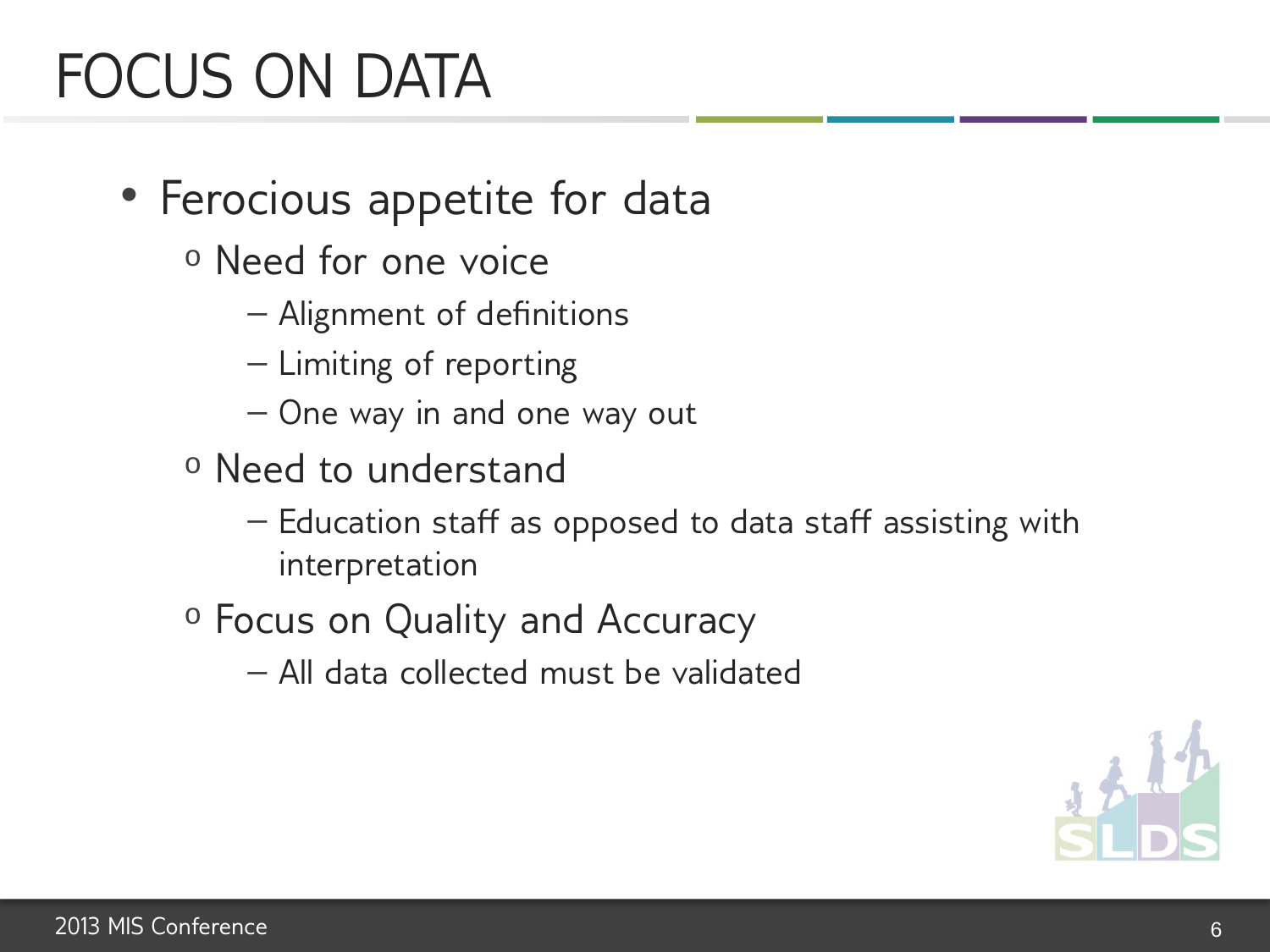

# Focus on Data
Ferocious appetite for data
Need for one voice
Alignment of definitions
Limiting of reporting
One way in and one way out
Need to understand
Education staff as opposed to data staff assisting with interpretation
Focus on Quality and Accuracy
All data collected must be validated

6